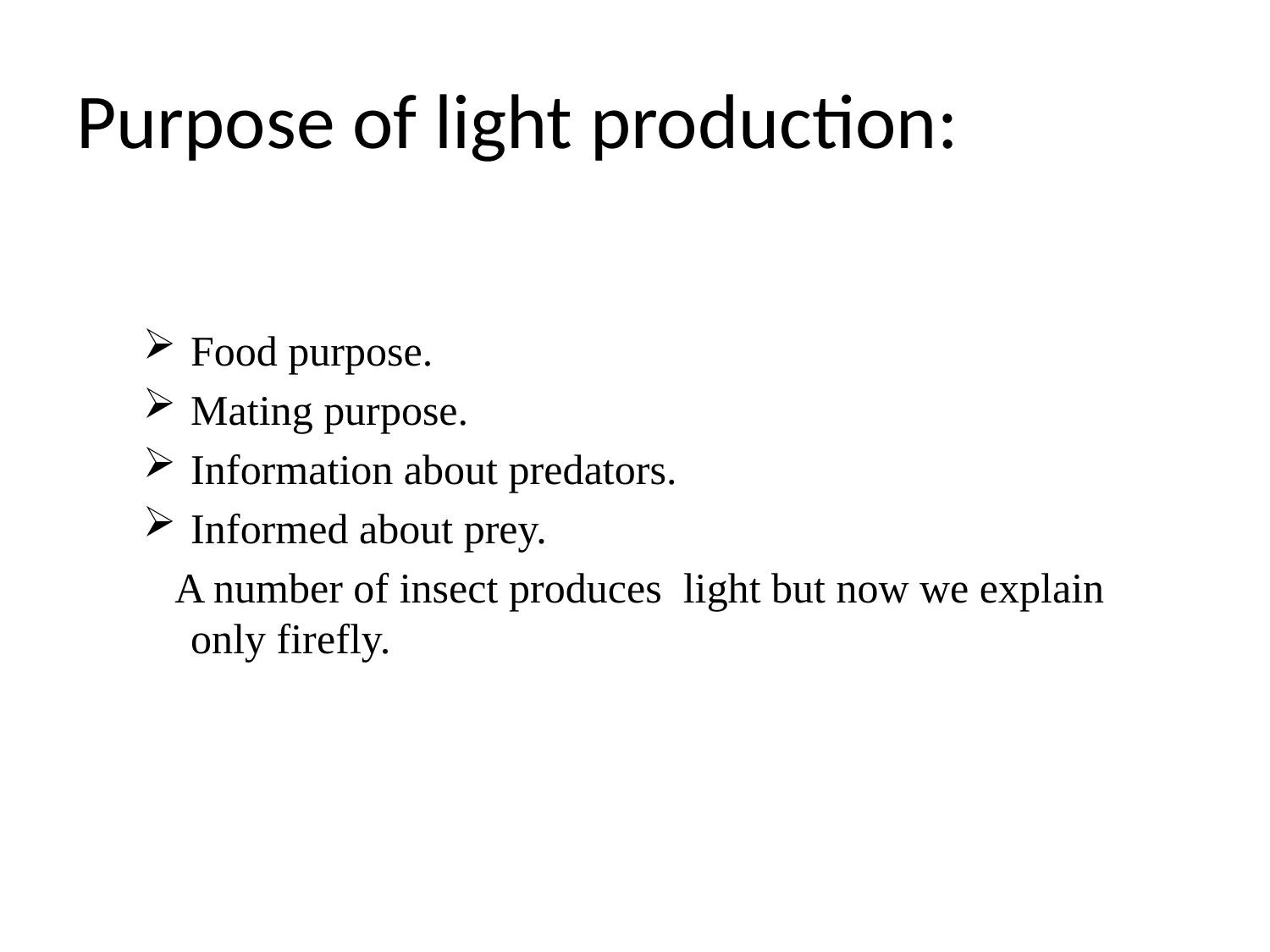

# Purpose of light production:
Food purpose.
Mating purpose.
Information about predators.
Informed about prey.
   A number of insect produces  light but now we explain only firefly.